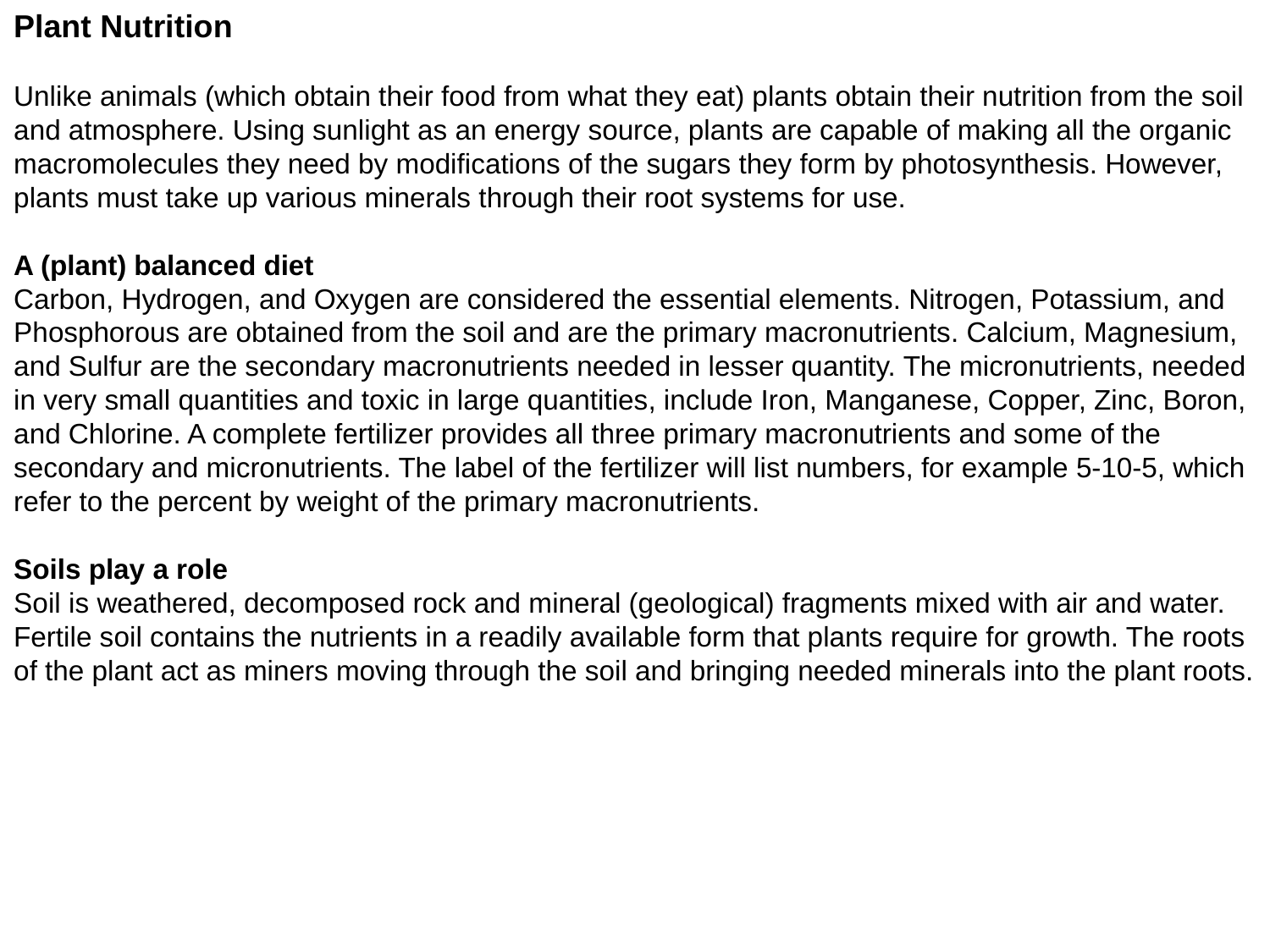

Plant Nutrition

Unlike animals (which obtain their food from what they eat) plants obtain their nutrition from the soil and atmosphere. Using sunlight as an energy source, plants are capable of making all the organic macromolecules they need by modifications of the sugars they form by photosynthesis. However, plants must take up various minerals through their root systems for use.

A (plant) balanced diet
Carbon, Hydrogen, and Oxygen are considered the essential elements. Nitrogen, Potassium, and Phosphorous are obtained from the soil and are the primary macronutrients. Calcium, Magnesium, and Sulfur are the secondary macronutrients needed in lesser quantity. The micronutrients, needed in very small quantities and toxic in large quantities, include Iron, Manganese, Copper, Zinc, Boron, and Chlorine. A complete fertilizer provides all three primary macronutrients and some of the secondary and micronutrients. The label of the fertilizer will list numbers, for example 5-10-5, which refer to the percent by weight of the primary macronutrients.

Soils play a role
Soil is weathered, decomposed rock and mineral (geological) fragments mixed with air and water. Fertile soil contains the nutrients in a readily available form that plants require for growth. The roots of the plant act as miners moving through the soil and bringing needed minerals into the plant roots.